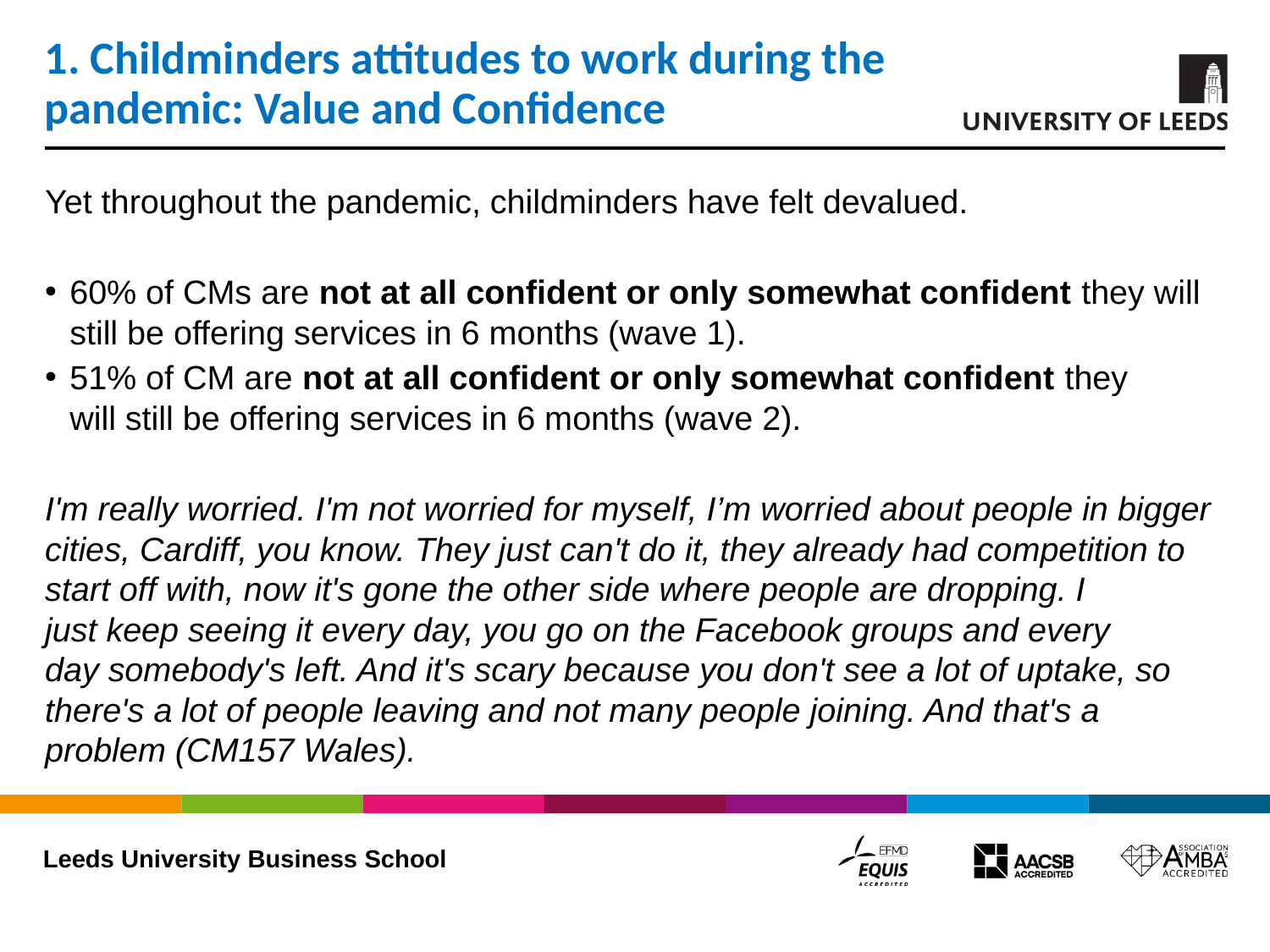

# 1. Childminders attitudes to work during the pandemic: Value and Confidence
Yet throughout the pandemic, childminders have felt devalued.

60% of CMs are not at all confident or only somewhat confident they will still be offering services in 6 months (wave 1).
51% of CM are not at all confident or only somewhat confident they will still be offering services in 6 months (wave 2).

I'm really worried. I'm not worried for myself, I’m worried about people in bigger cities, Cardiff, you know. They just can't do it, they already had competition to start off with, now it's gone the other side where people are dropping. I just keep seeing it every day, you go on the Facebook groups and every day somebody's left. And it's scary because you don't see a lot of uptake, so there's a lot of people leaving and not many people joining. And that's a problem (CM157 Wales).